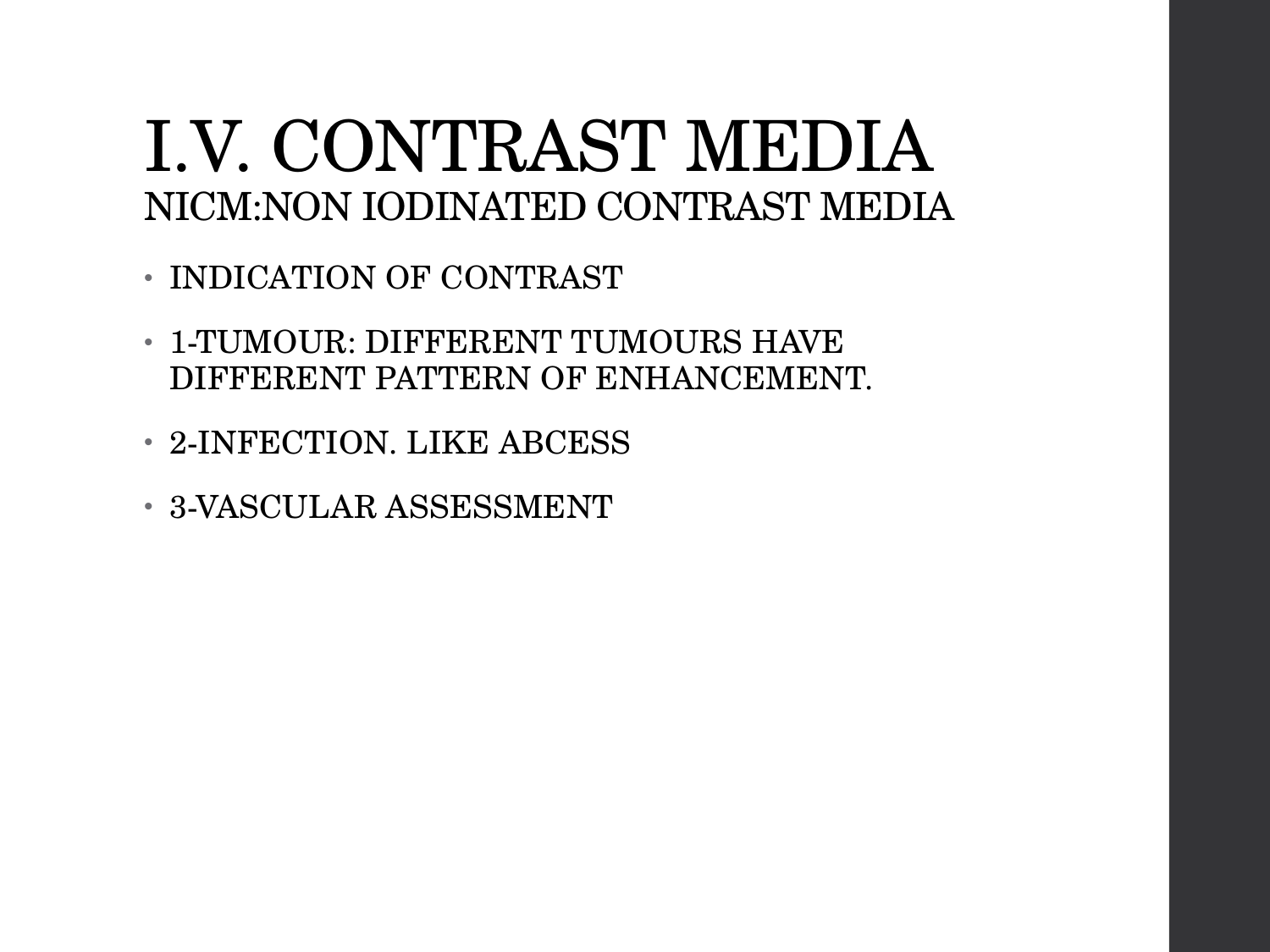

# I.V. CONTRAST MEDIA NICM:NON IODINATED CONTRAST MEDIA
INDICATION OF CONTRAST
1-TUMOUR: DIFFERENT TUMOURS HAVE DIFFERENT PATTERN OF ENHANCEMENT.
2-INFECTION. LIKE ABCESS
3-VASCULAR ASSESSMENT